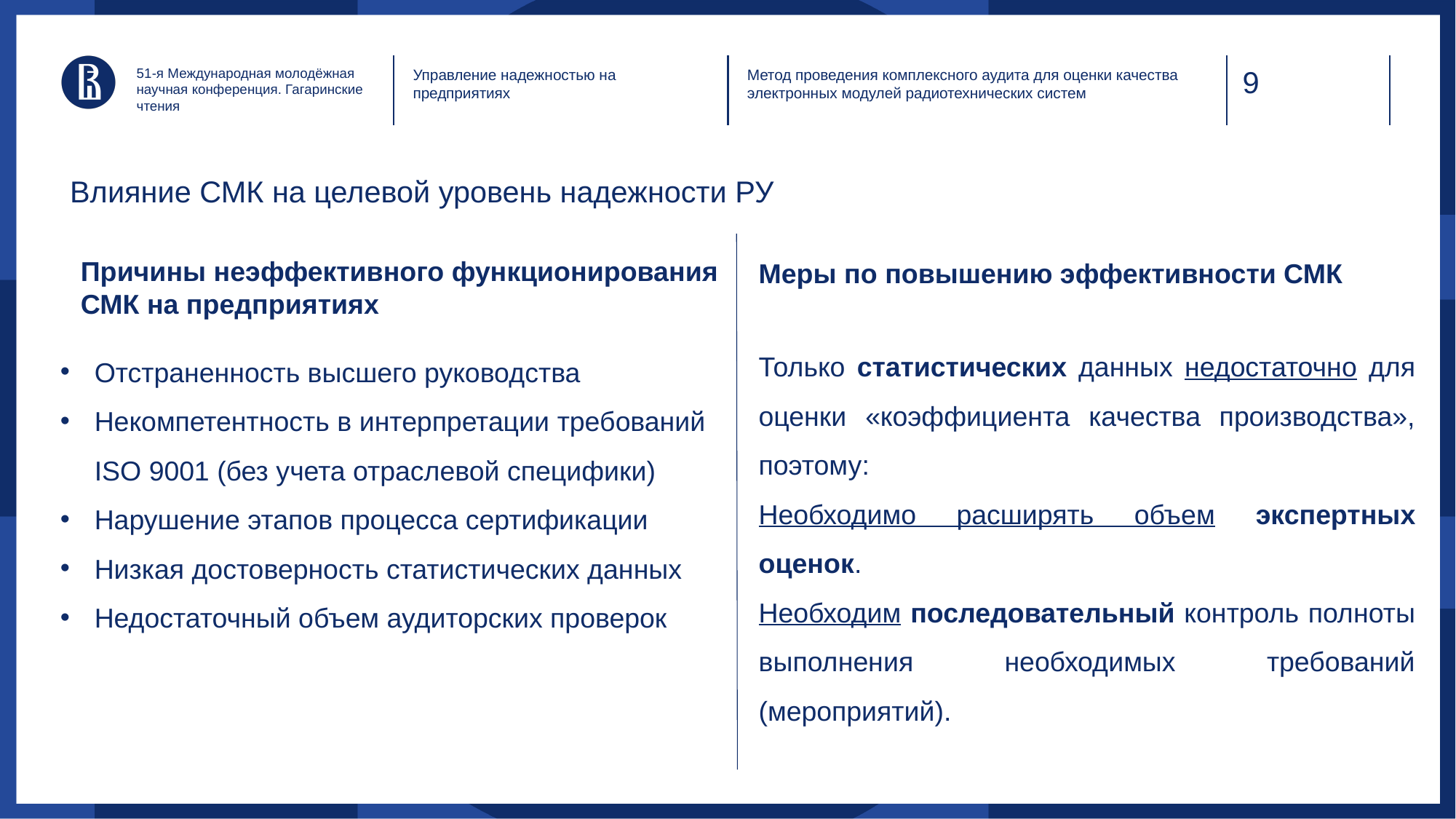

51-я Международная молодёжная научная конференция. Гагаринские чтения
Управление надежностью на предприятиях
Метод проведения комплексного аудита для оценки качества электронных модулей радиотехнических систем
Влияние СМК на целевой уровень надежности РУ
Причины неэффективного функционирования СМК на предприятиях
Меры по повышению эффективности СМК
Только статистических данных недостаточно для оценки «коэффициента качества производства», поэтому:
Необходимо расширять объем экспертных оценок.
Необходим последовательный контроль полноты выполнения необходимых требований (мероприятий).
Отстраненность высшего руководства
Некомпетентность в интерпретации требований ISO 9001 (без учета отраслевой специфики)
Нарушение этапов процесса сертификации
Низкая достоверность статистических данных
Недостаточный объем аудиторских проверок